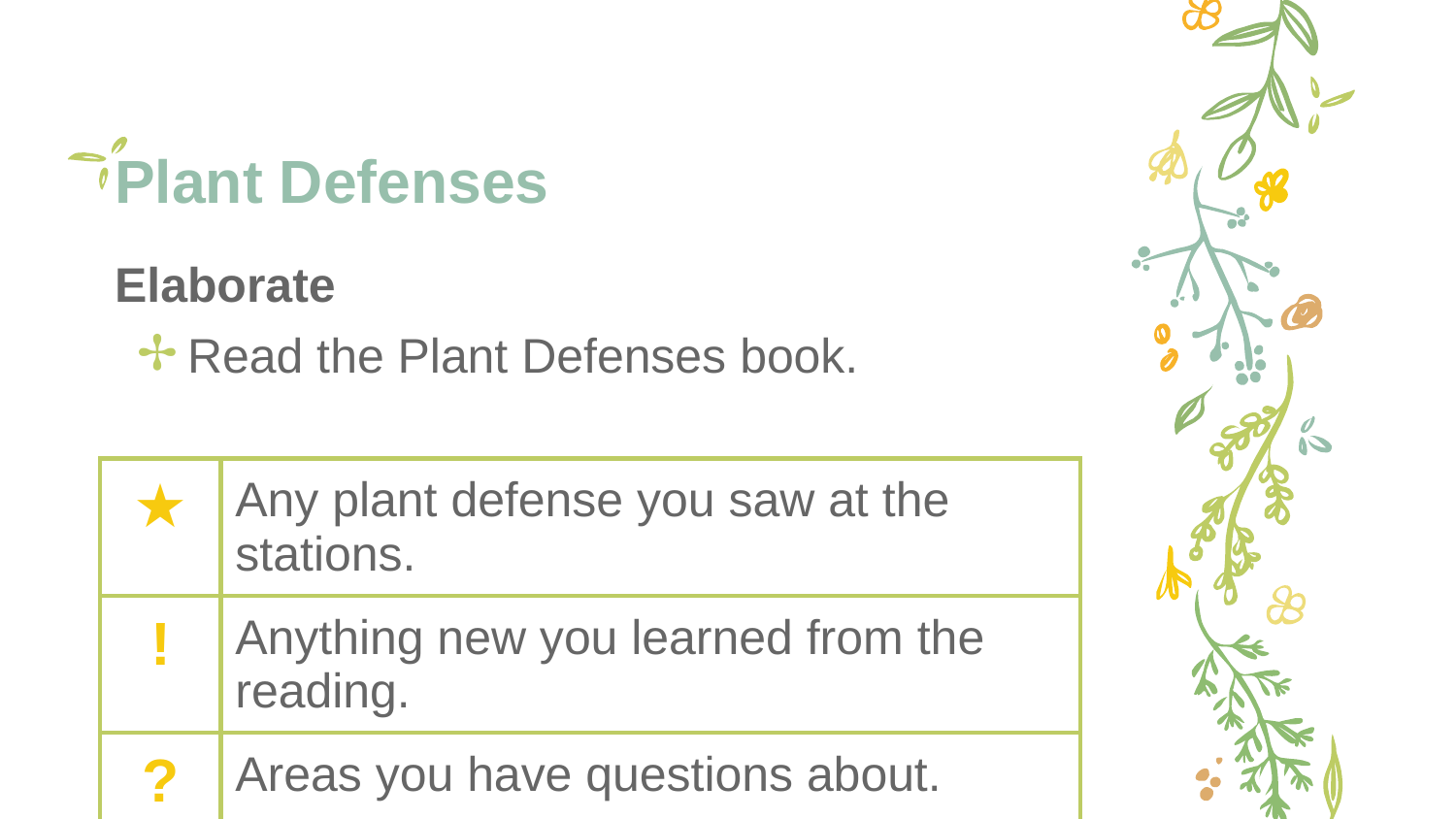

# Plant Defenses
Elaborate
Read the Plant Defenses book.

| ★ | Any plant defense you saw at the stations. |
| --- | --- |
| ! | Anything new you learned from the reading. |
| ? | Areas you have questions about. |